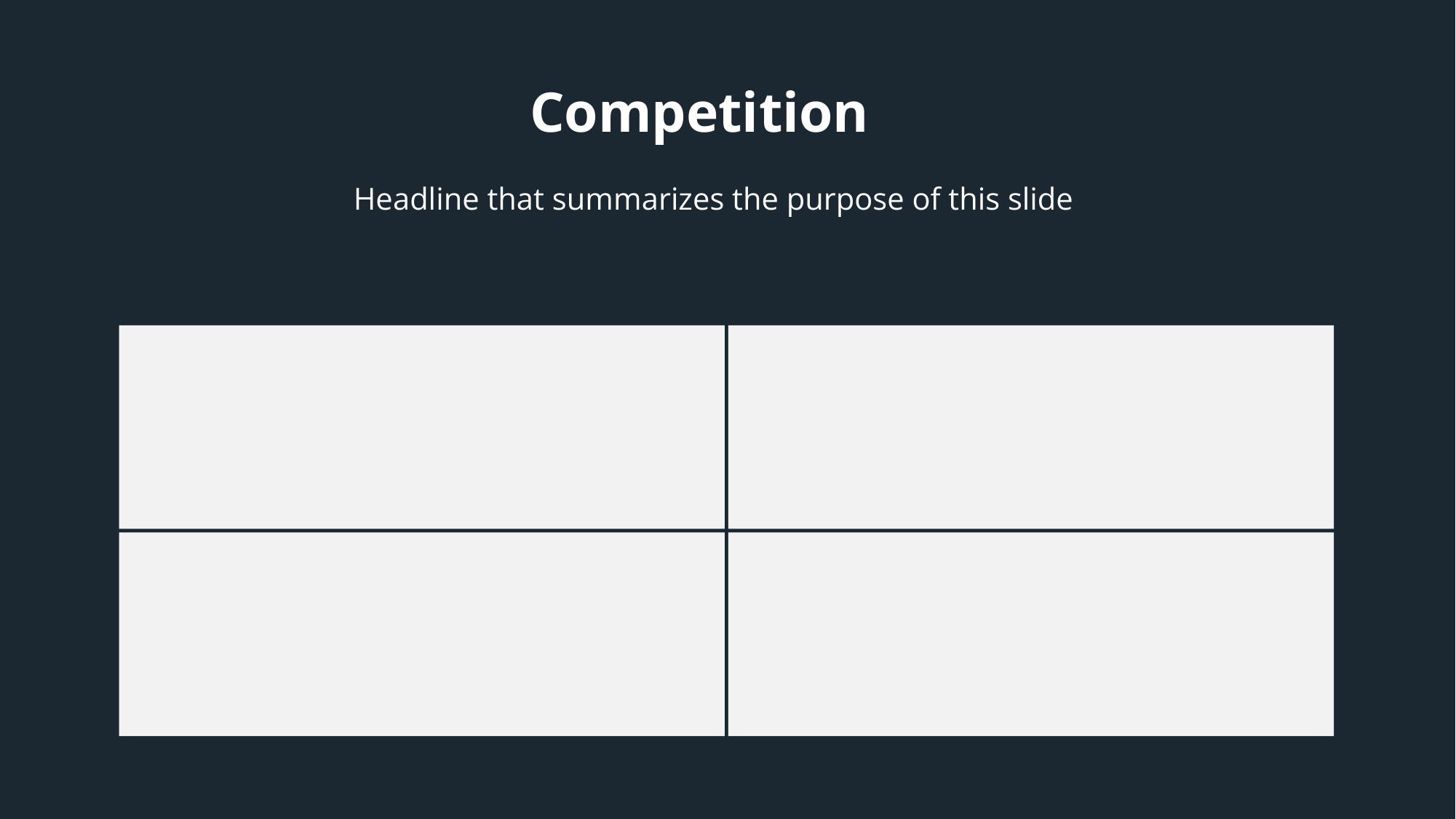

Competition
Headline that summarizes the purpose of this slide